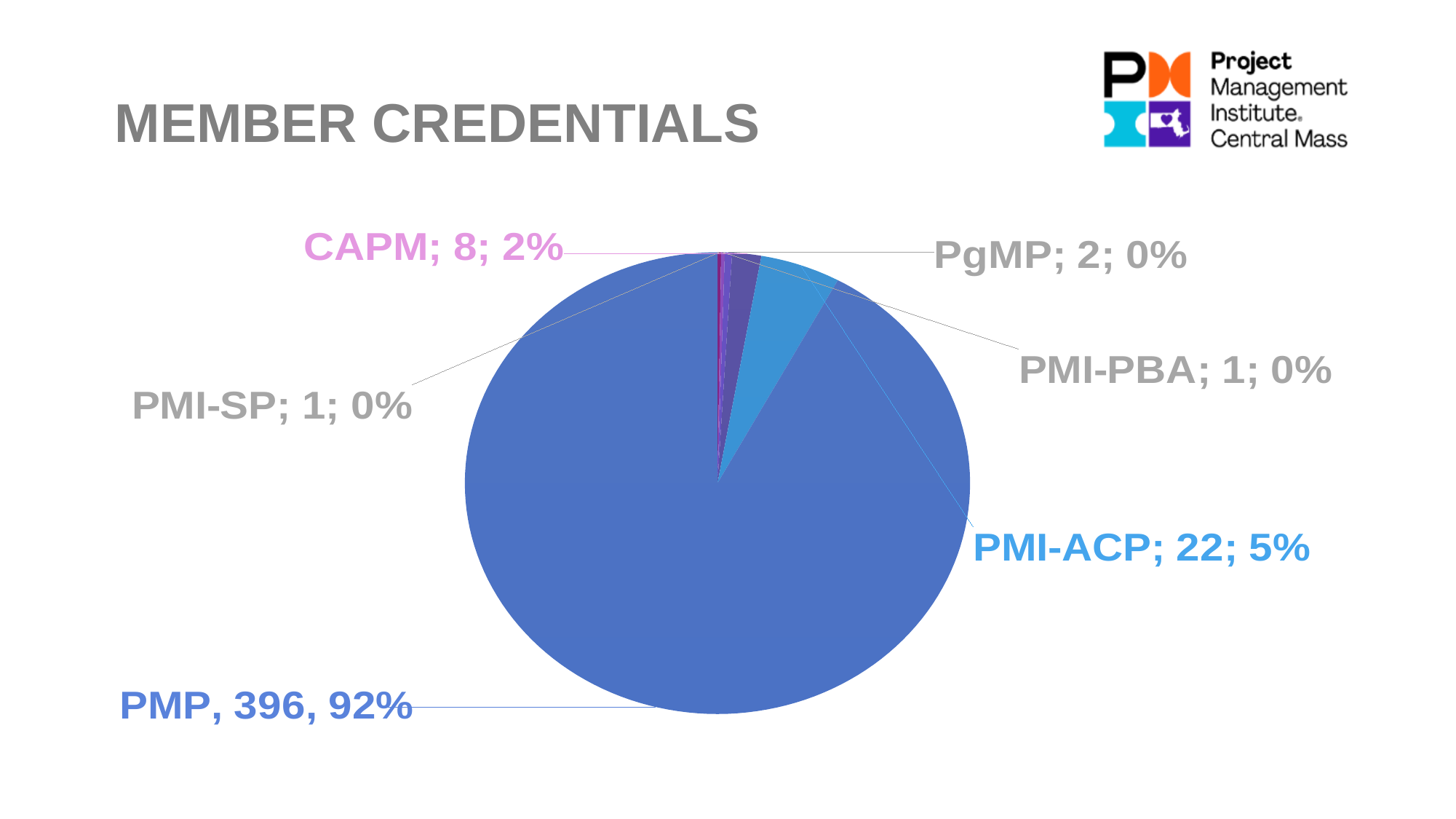

# MEMBER CREDENTIALS

### Chart

| Category | Count |
|---|---|
| PMI-SP | 1.0 |
| PMI-PBA | 1.0 |
| PgMP | 2.0 |
| CAPM | 8.0 |
| PMI-ACP | 22.0 |
| PMP | 396.0 |